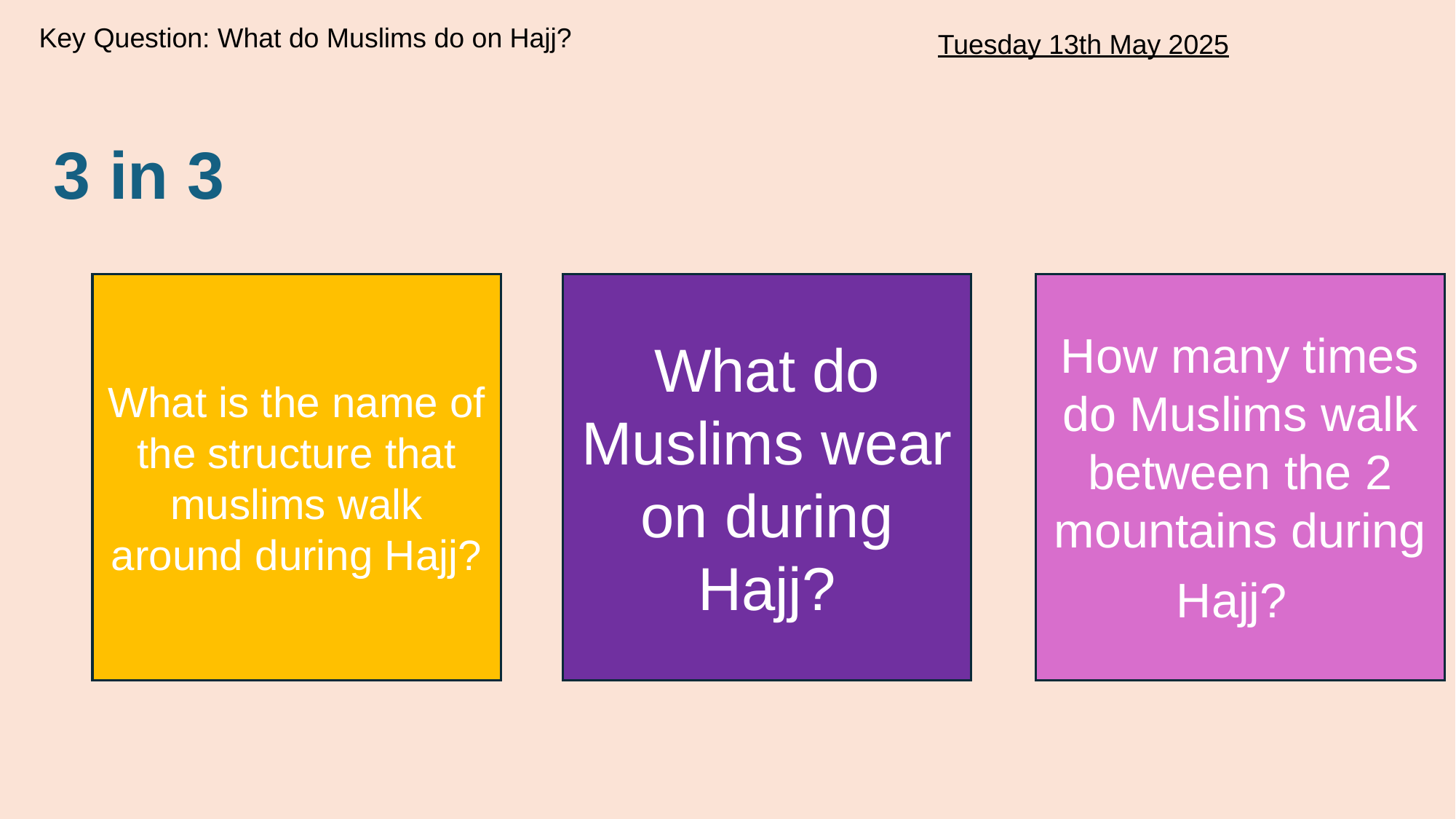

Key Question: What do Muslims do on Hajj?
Tuesday 13th May 2025
# 3 in 3
What is the name of the structure that muslims walk around during Hajj?
What do Muslims wear on during Hajj?
How many times do Muslims walk between the 2 mountains during Hajj?